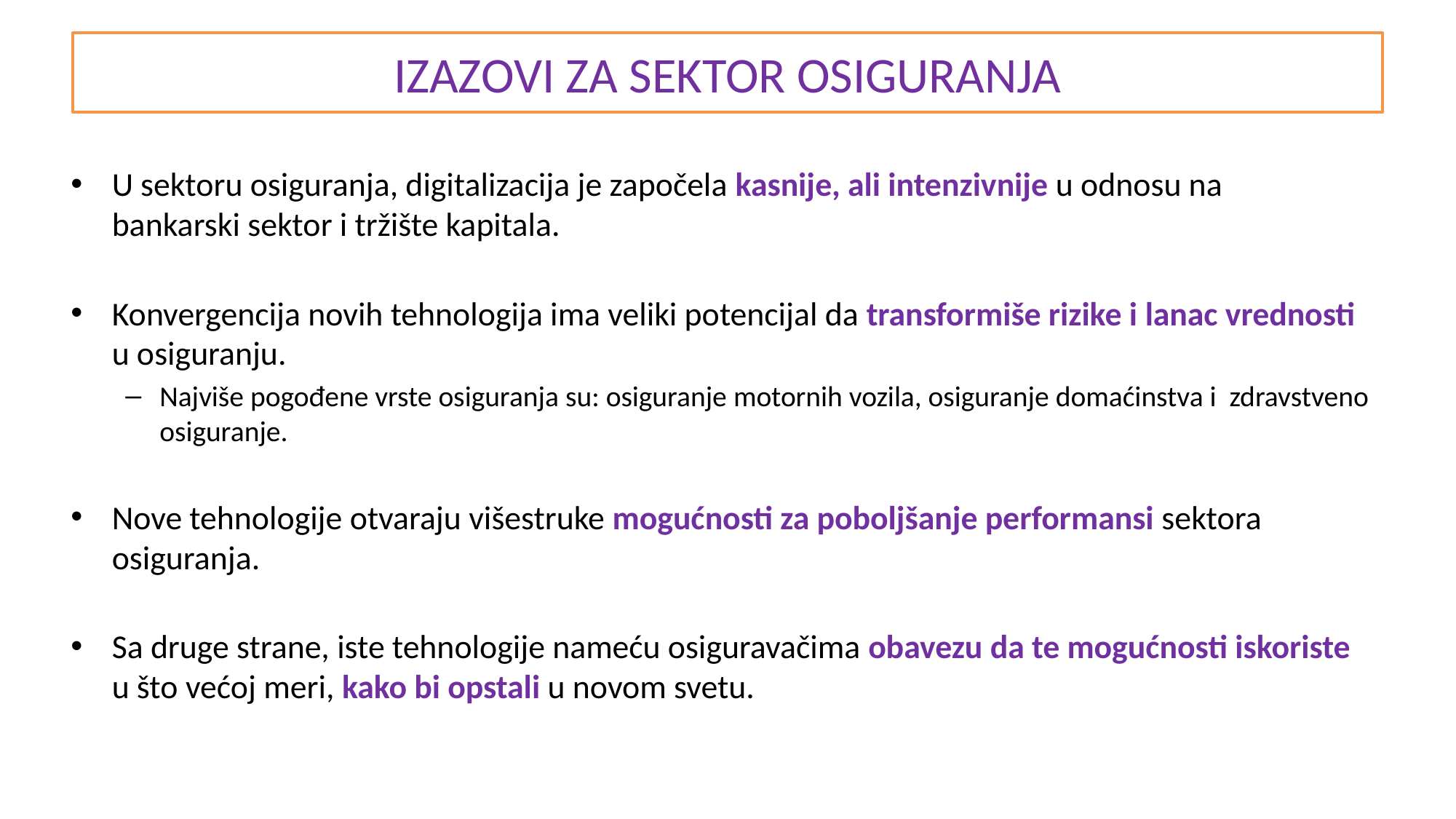

# IZAZOVI ZA SEKTOR OSIGURANJA
U sektoru osiguranja, digitalizacija je započela kasnije, ali intenzivnije u odnosu na   bankarski sektor i tržište kapitala.

Konvergencija novih tehnologija ima veliki potencijal da transformiše rizike i lanac vrednosti u osiguranju.
Najviše pogođene vrste osiguranja su: osiguranje motornih vozila, osiguranje domaćinstva i  zdravstveno osiguranje.

Nove tehnologije otvaraju višestruke mogućnosti za poboljšanje performansi sektora osiguranja.

Sa druge strane, iste tehnologije nameću osiguravačima obavezu da te mogućnosti iskoriste u što većoj meri, kako bi opstali u novom svetu.